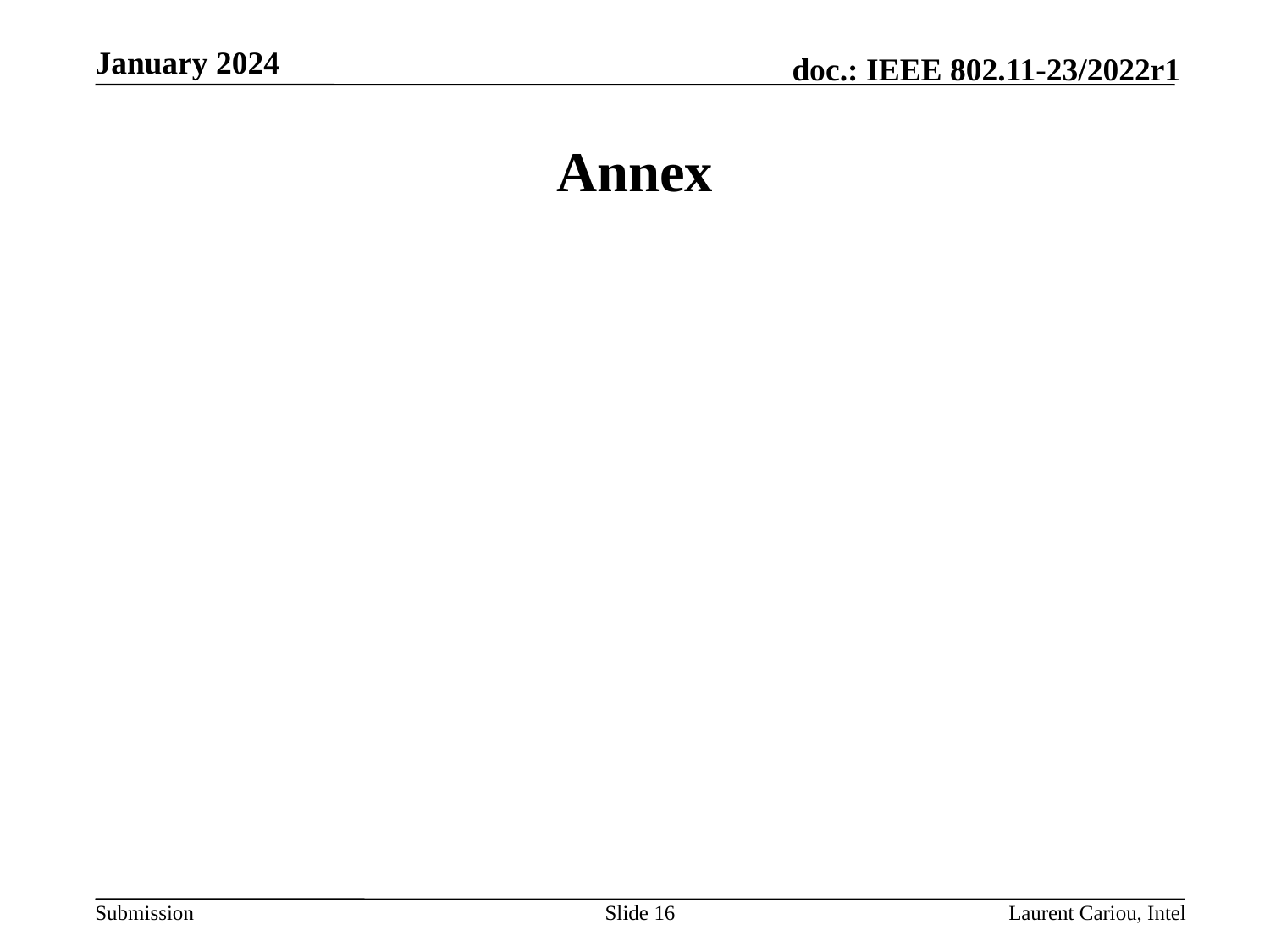

January 2024
# Annex

Slide 16
Laurent Cariou, Intel